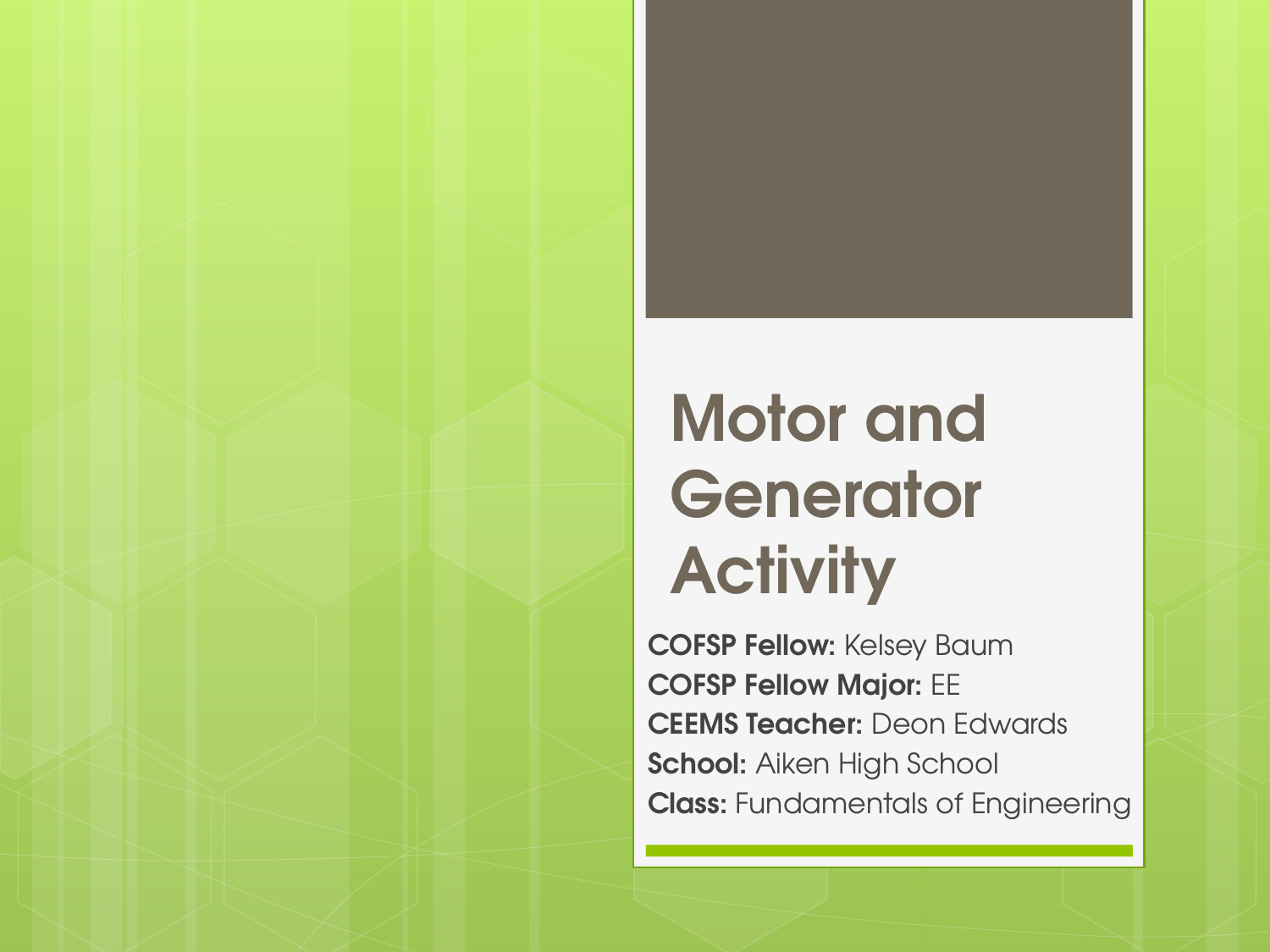

# Motor and Generator Activity

COFSP Fellow: Kelsey Baum
COFSP Fellow Major: EE
CEEMS Teacher: Deon Edwards
School: Aiken High School
Class: Fundamentals of Engineering